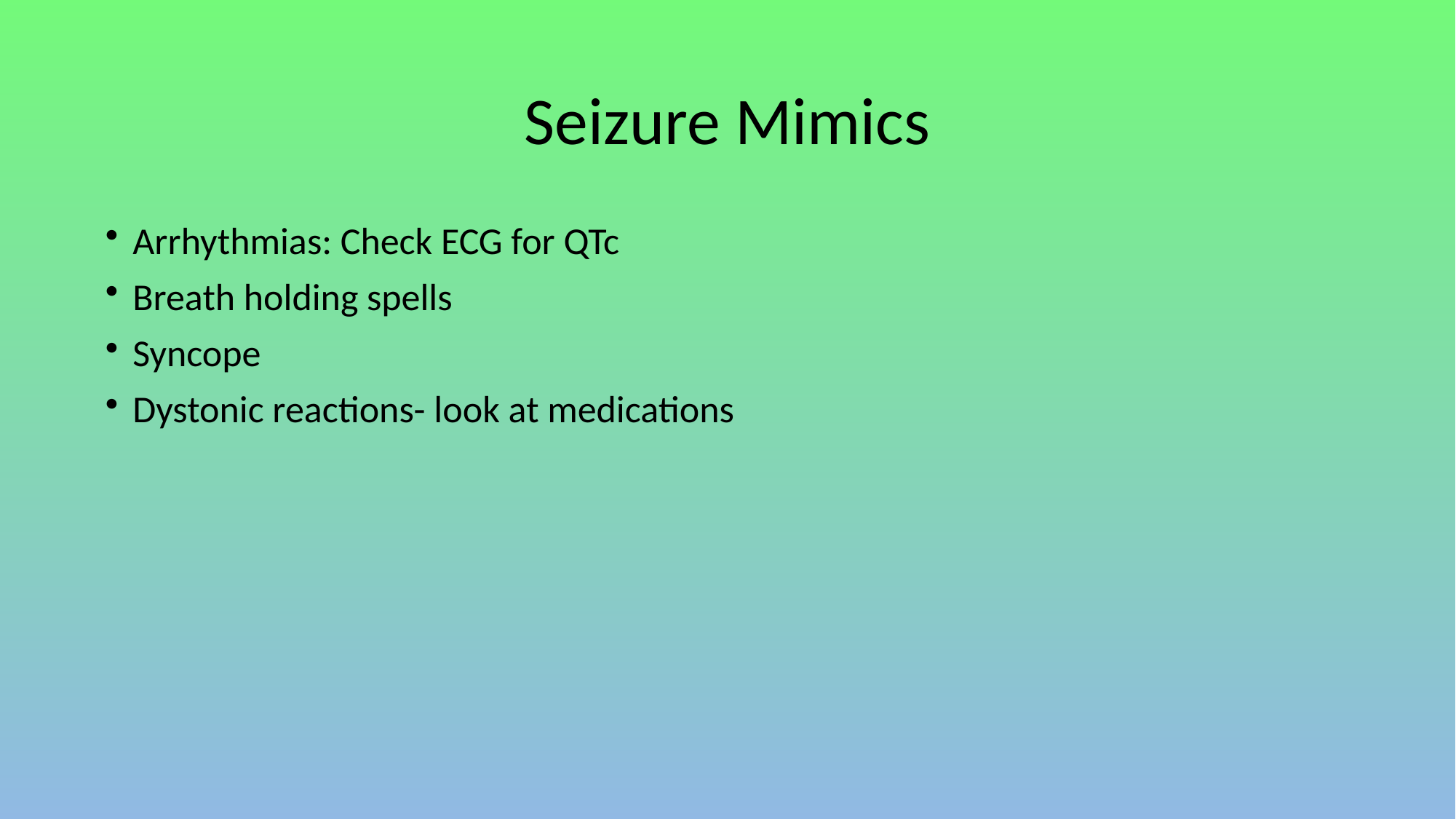

# Seizure Mimics

Arrhythmias: Check ECG for QTc
Breath holding spells
Syncope
Dystonic reactions- look at medications